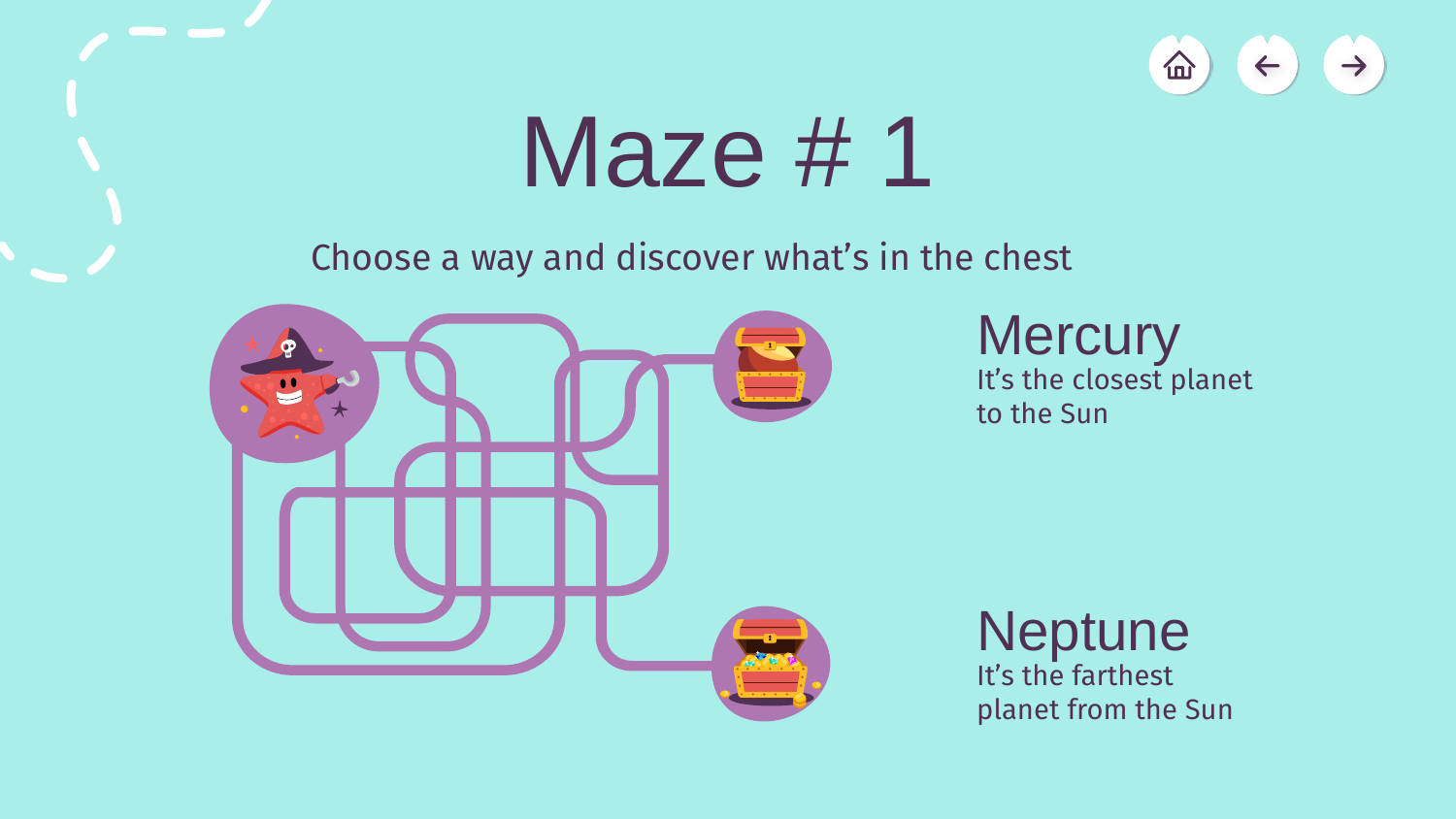

b

# Maze # 1

Choose a way and discover what’s in the chest
Mercury

It’s the closest planet to the Sun
Neptune

It’s the farthest planet from the Sun